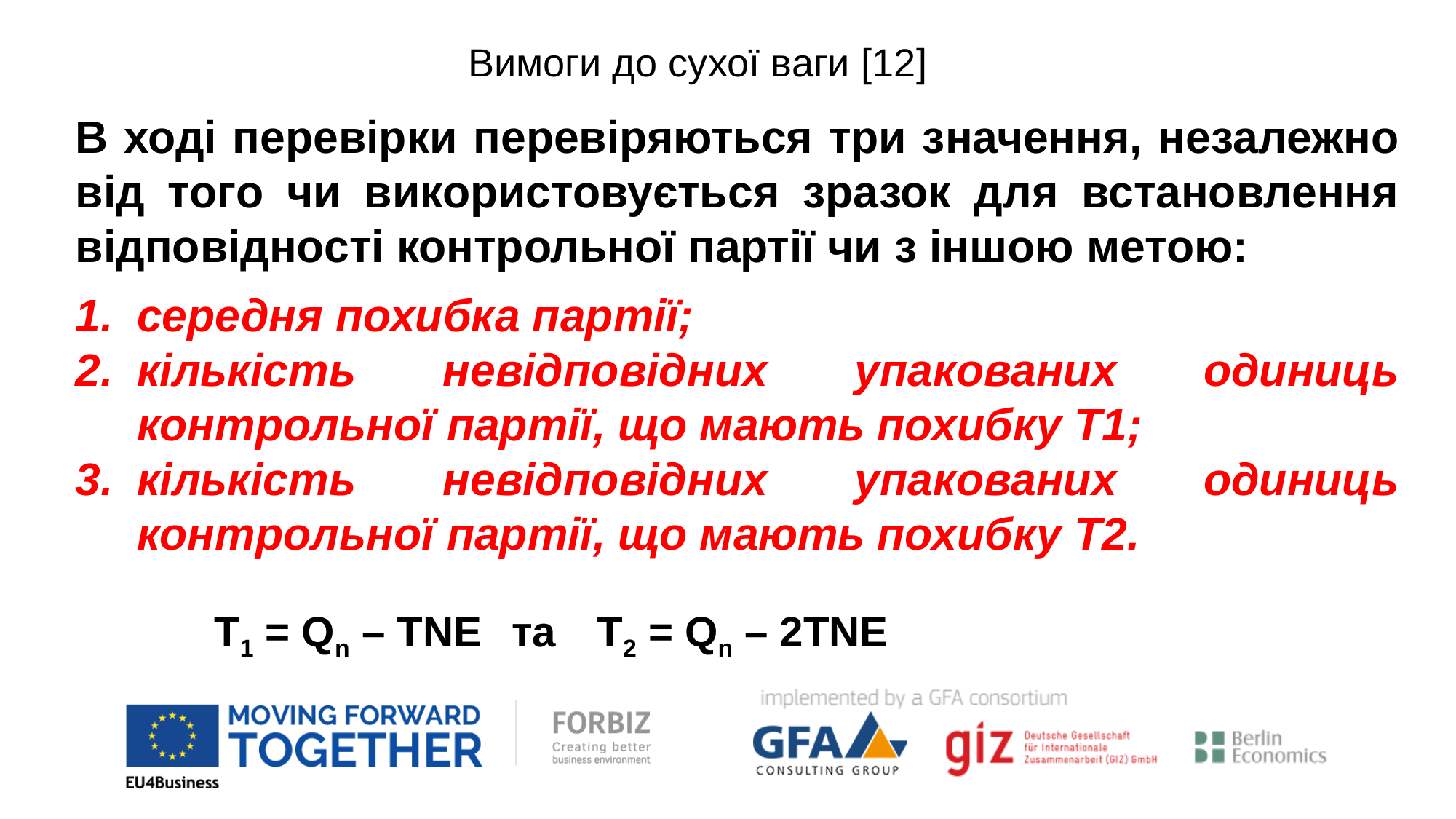

Вимоги до сухої ваги [12]

В ході перевірки перевіряються три значення, незалежно від того чи використовується зразок для встановлення відповідності контрольної партії чи з іншою метою:

середня похибка партії;
кількість невідповідних упакованих одиниць контрольної партії, що мають похибку Т1;
кількість невідповідних упакованих одиниць контрольної партії, що мають похибку Т2.
T1 = Qn – TNE	  та	T2 = Qn – 2TNE